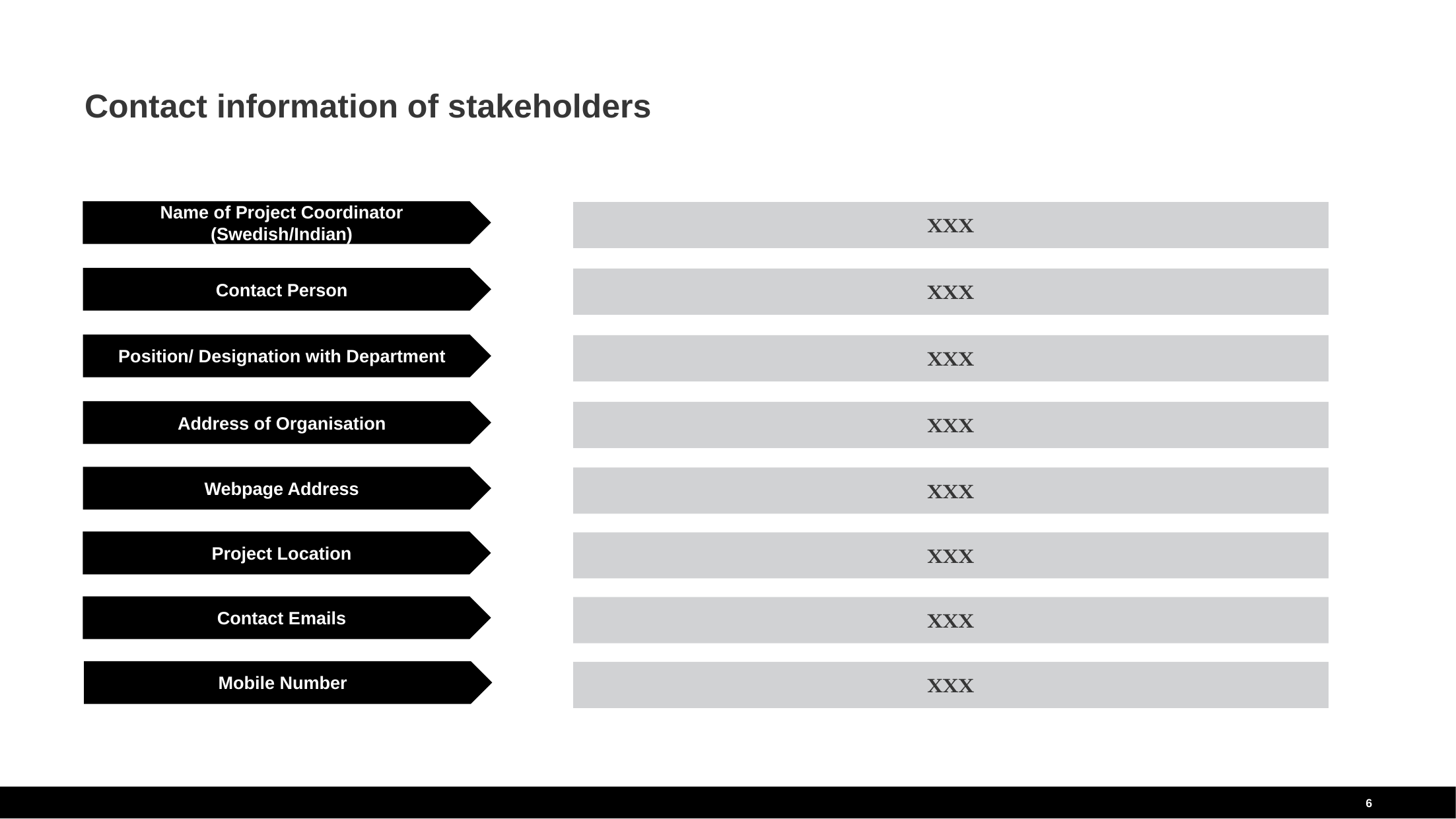

# Contact information of stakeholders
Name of Project Coordinator (Swedish/Indian)
XXX
Contact Person
XXX
Position/ Designation with Department
XXX
Address of Organisation
XXX
Webpage Address
XXX
Project Location
XXX
Contact Emails
XXX
Mobile Number
XXX
6